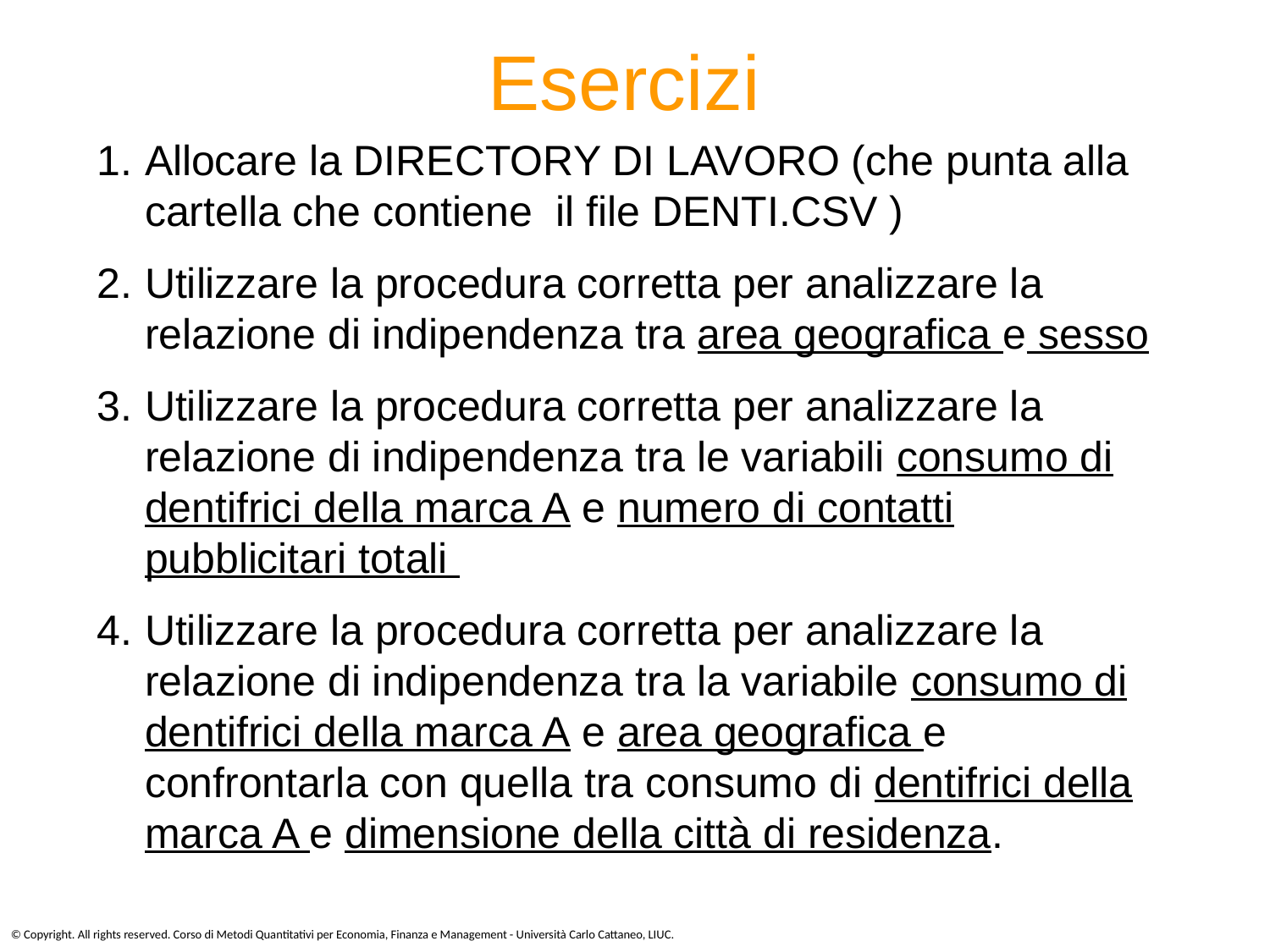

# Esercizi
Allocare la DIRECTORY DI LAVORO (che punta alla cartella che contiene  il file DENTI.CSV )
Utilizzare la procedura corretta per analizzare la relazione di indipendenza tra area geografica e sesso
Utilizzare la procedura corretta per analizzare la relazione di indipendenza tra le variabili consumo di dentifrici della marca A e numero di contatti pubblicitari totali
Utilizzare la procedura corretta per analizzare la relazione di indipendenza tra la variabile consumo di dentifrici della marca A e area geografica e confrontarla con quella tra consumo di dentifrici della marca A e dimensione della città di residenza.
© Copyright. All rights reserved. Corso di Metodi Quantitativi per Economia, Finanza e Management - Università Carlo Cattaneo, LIUC.